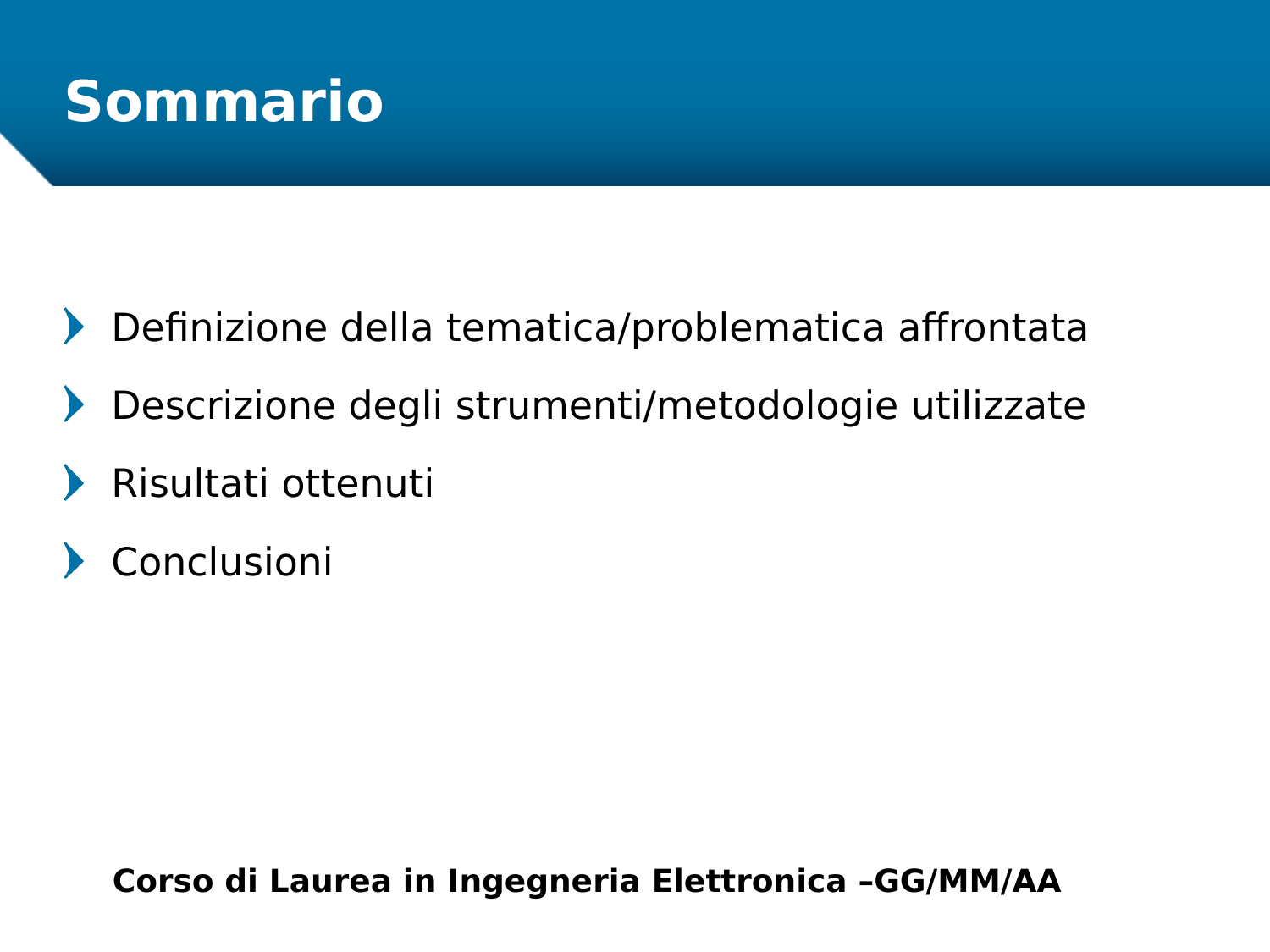

# Sommario
Definizione della tematica/problematica affrontata
Descrizione degli strumenti/metodologie utilizzate
Risultati ottenuti
Conclusioni

Corso di Laurea in Ingegneria Elettronica –GG/MM/AA